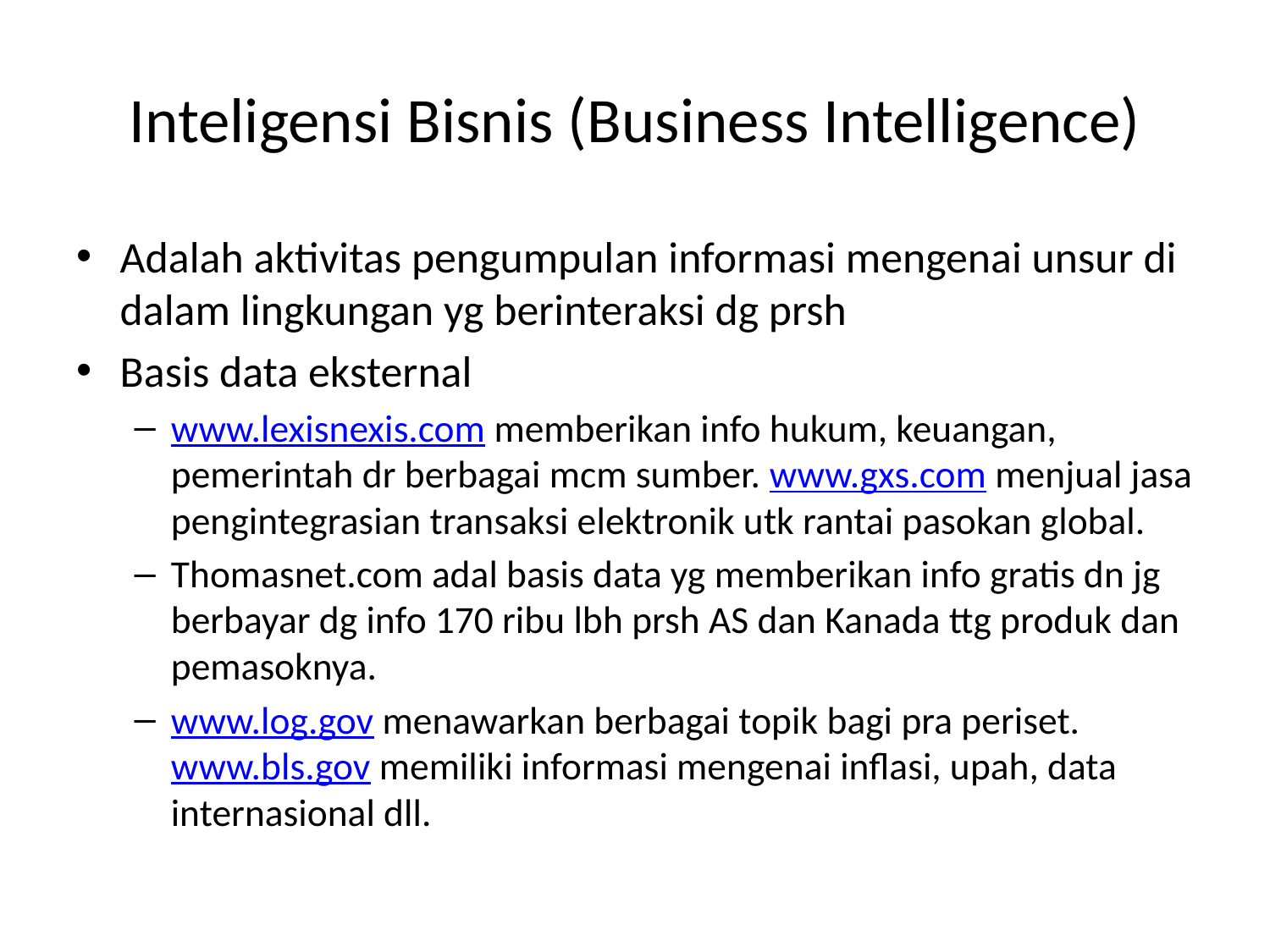

# Inteligensi Bisnis (Business Intelligence)
Adalah aktivitas pengumpulan informasi mengenai unsur di dalam lingkungan yg berinteraksi dg prsh
Basis data eksternal
www.lexisnexis.com memberikan info hukum, keuangan, pemerintah dr berbagai mcm sumber. www.gxs.com menjual jasa pengintegrasian transaksi elektronik utk rantai pasokan global.
Thomasnet.com adal basis data yg memberikan info gratis dn jg berbayar dg info 170 ribu lbh prsh AS dan Kanada ttg produk dan pemasoknya.
www.log.gov menawarkan berbagai topik bagi pra periset. www.bls.gov memiliki informasi mengenai inflasi, upah, data internasional dll.